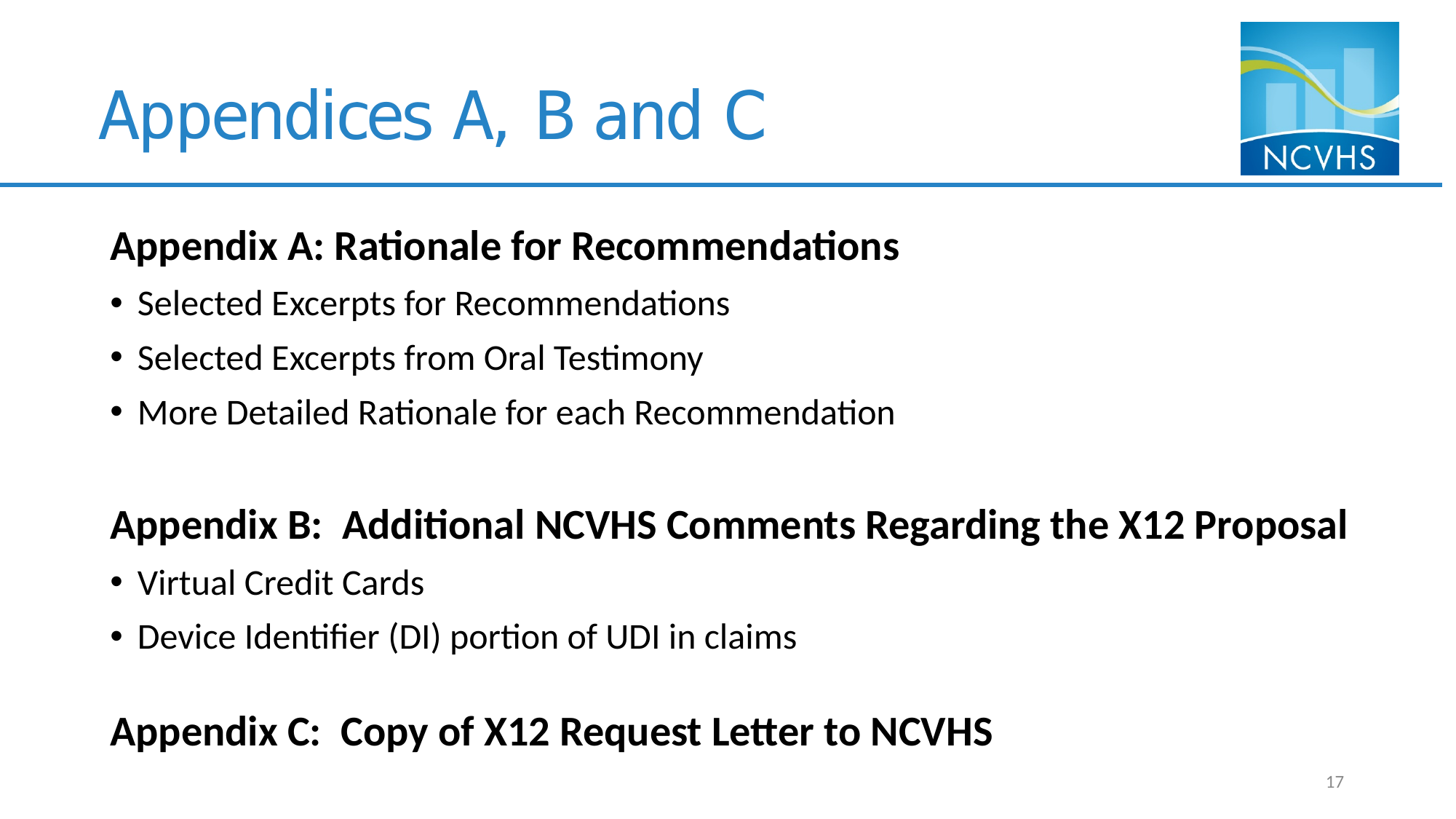

# Appendices A, B and C
Appendix A: Rationale for Recommendations
Selected Excerpts for Recommendations
Selected Excerpts from Oral Testimony
More Detailed Rationale for each Recommendation

Appendix B:  Additional NCVHS Comments Regarding the X12 Proposal
Virtual Credit Cards
Device Identifier (DI) portion of UDI in claims

Appendix C:  Copy of X12 Request Letter to NCVHS

17